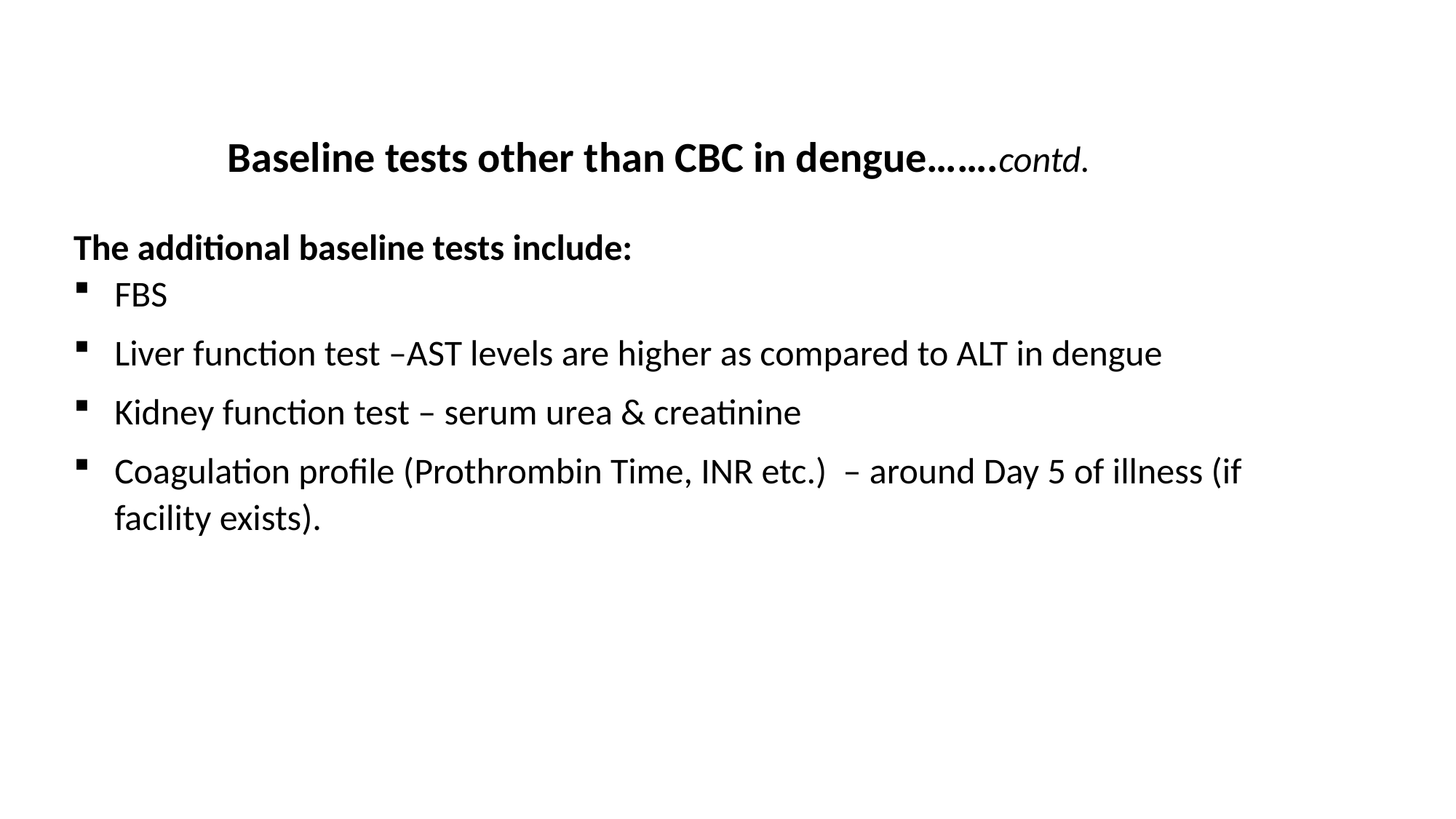

Baseline tests other than CBC in dengue…….contd.

The additional baseline tests include:
FBS
Liver function test –AST levels are higher as compared to ALT in dengue
Kidney function test – serum urea & creatinine
Coagulation profile (Prothrombin Time, INR etc.)  – around Day 5 of illness (if facility exists).